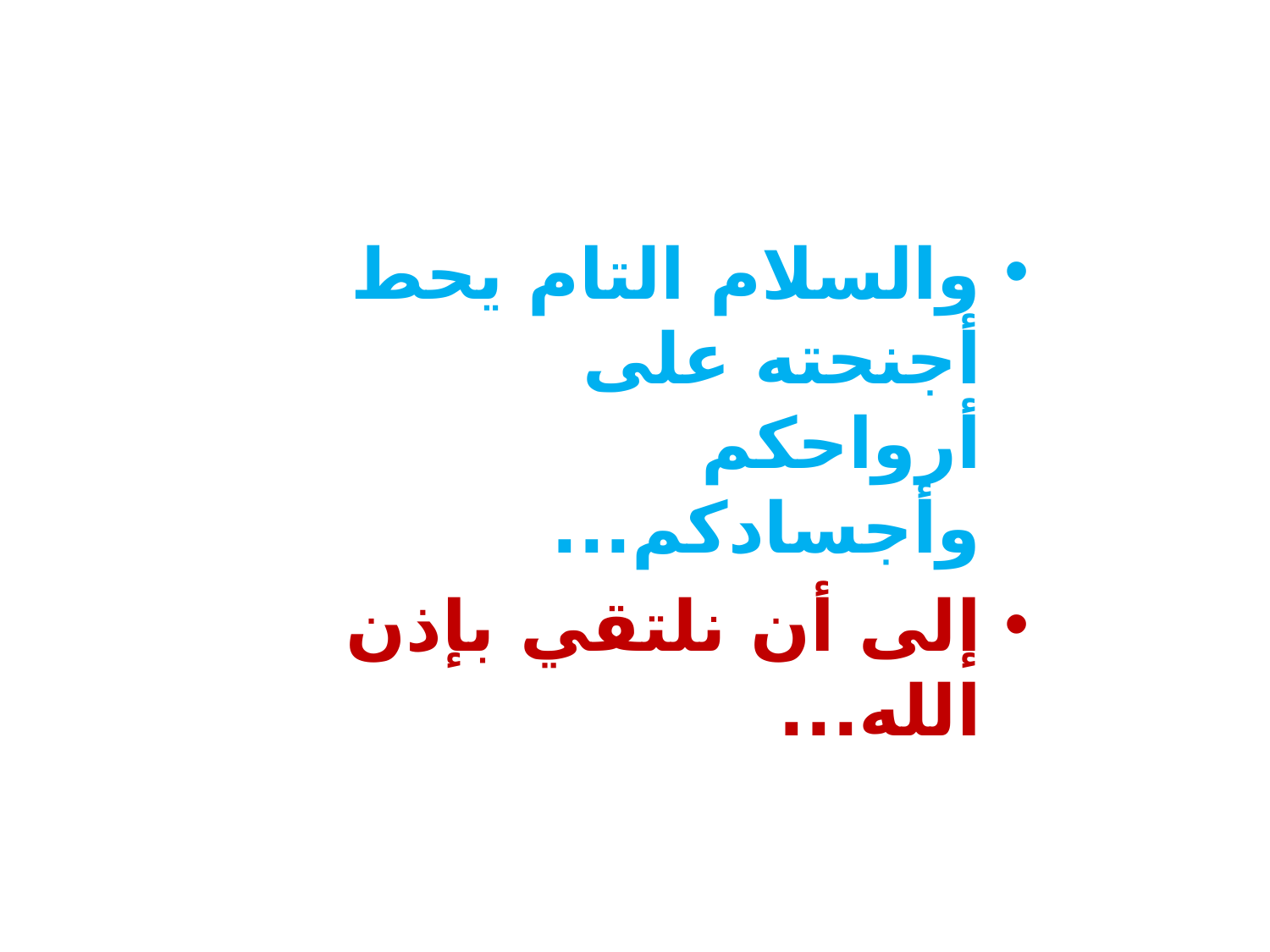

#
والسلام التام يحط أجنحته على أرواحكم وأجسادكم...
إلى أن نلتقي بإذن الله...